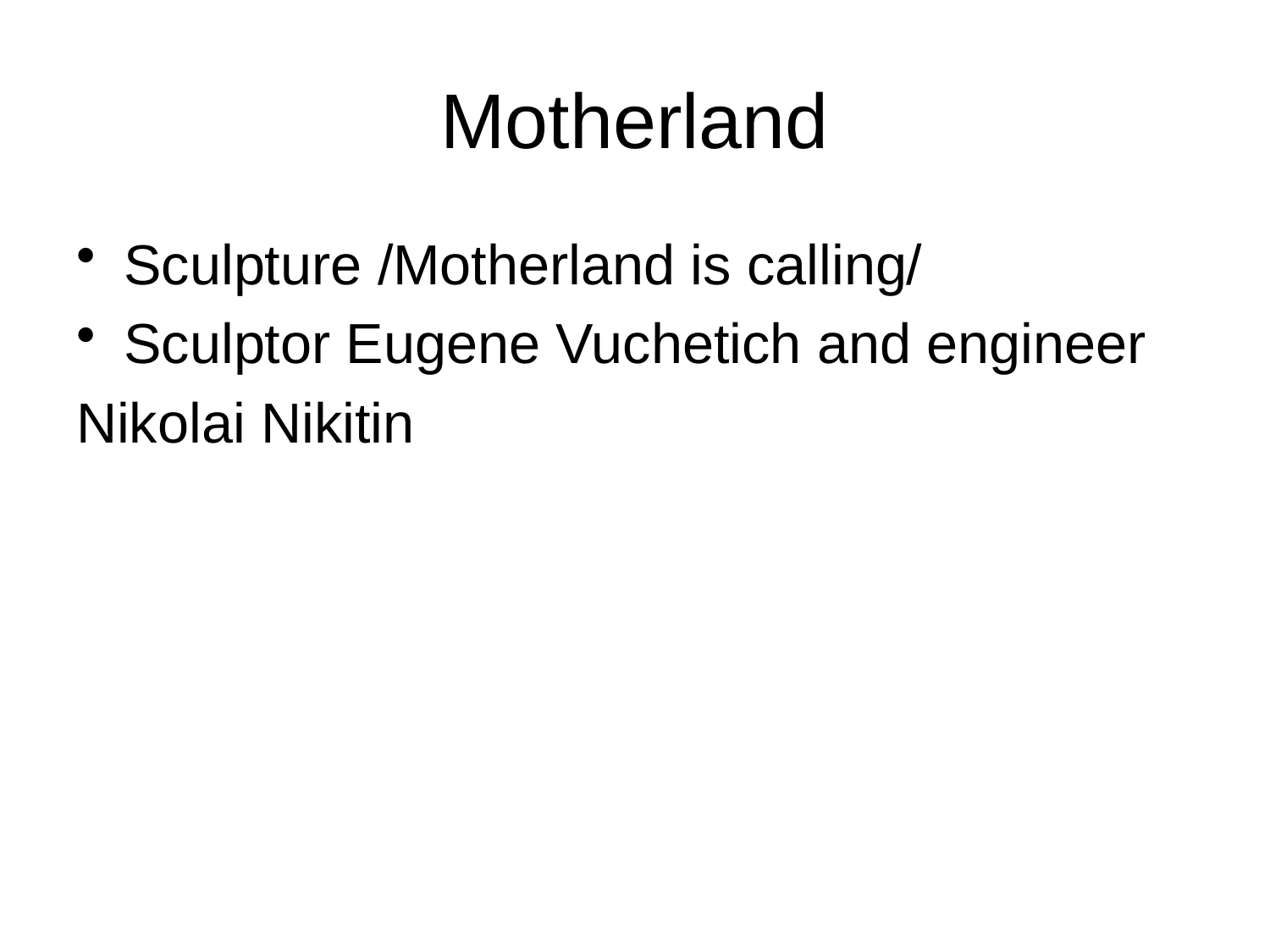

# Motherland
Sculpture /Motherland is calling/
Sculptor Eugene Vuchetich and engineer
Nikolai Nikitin